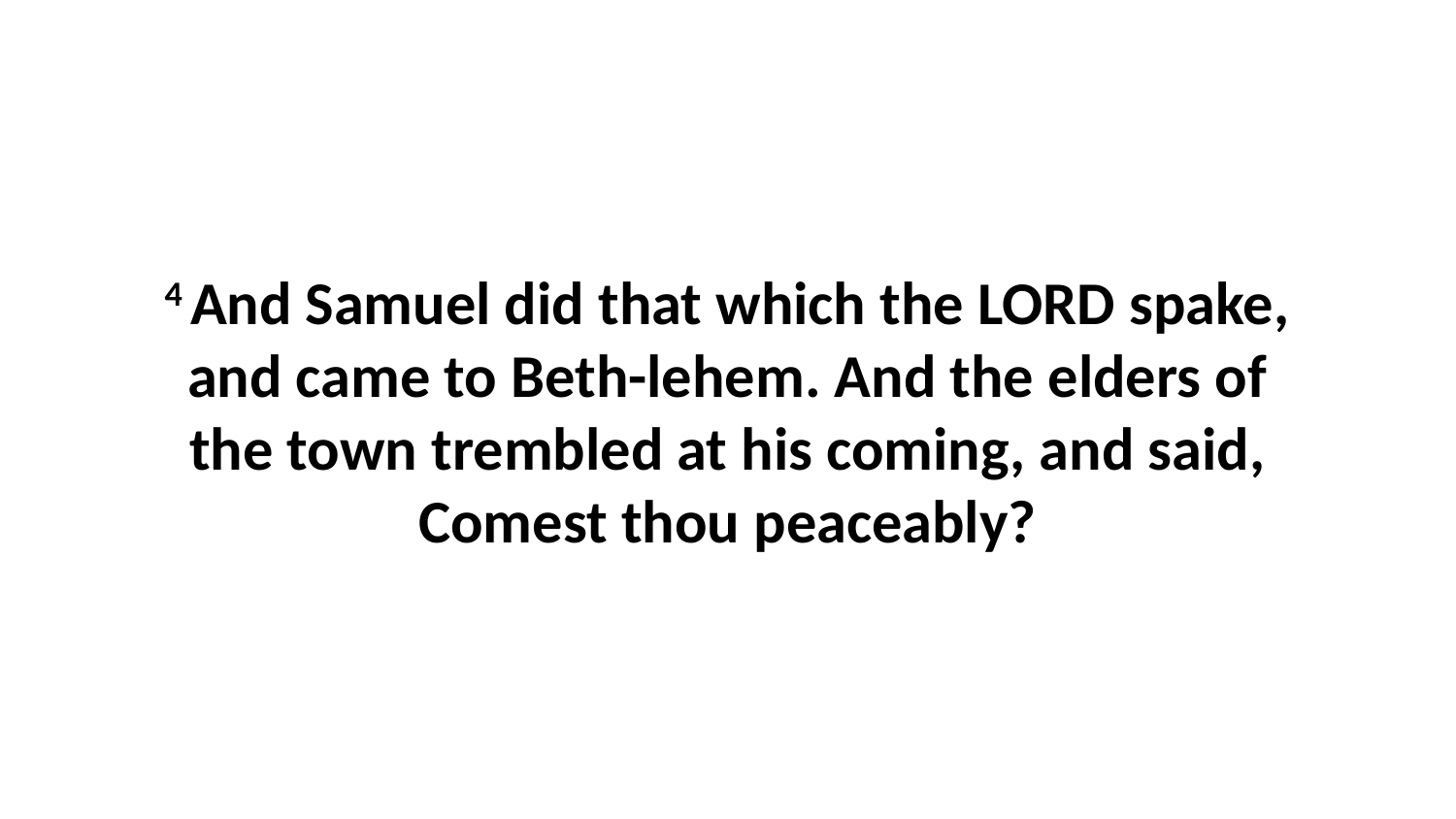

4 And Samuel did that which the LORD spake, and came to Beth-lehem. And the elders of the town trembled at his coming, and said, Comest thou peaceably?